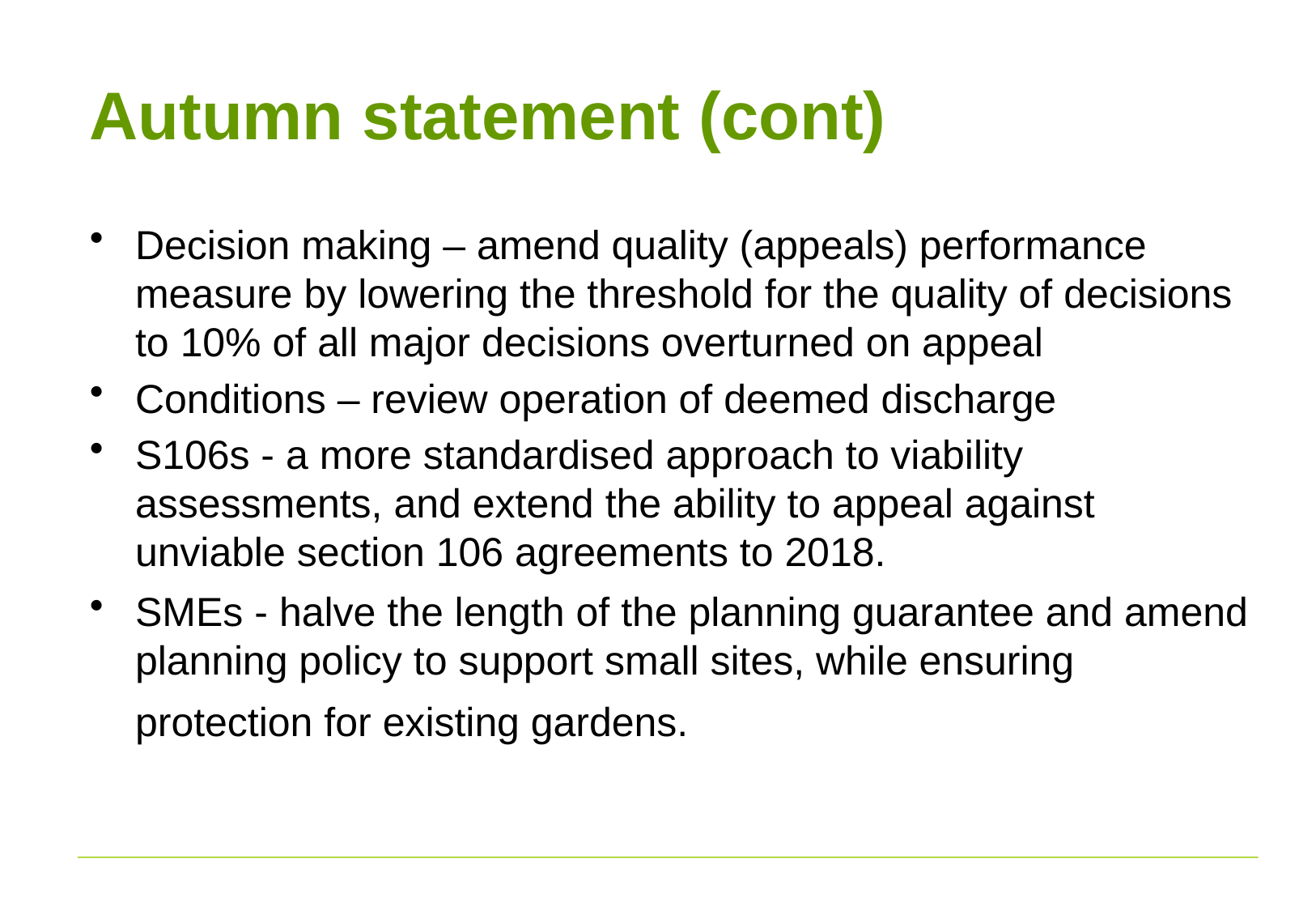

# Autumn statement (cont)
Decision making – amend quality (appeals) performance measure by lowering the threshold for the quality of decisions to 10% of all major decisions overturned on appeal
Conditions – review operation of deemed discharge
S106s - a more standardised approach to viability assessments, and extend the ability to appeal against unviable section 106 agreements to 2018.
SMEs - halve the length of the planning guarantee and amend planning policy to support small sites, while ensuring protection for existing gardens.